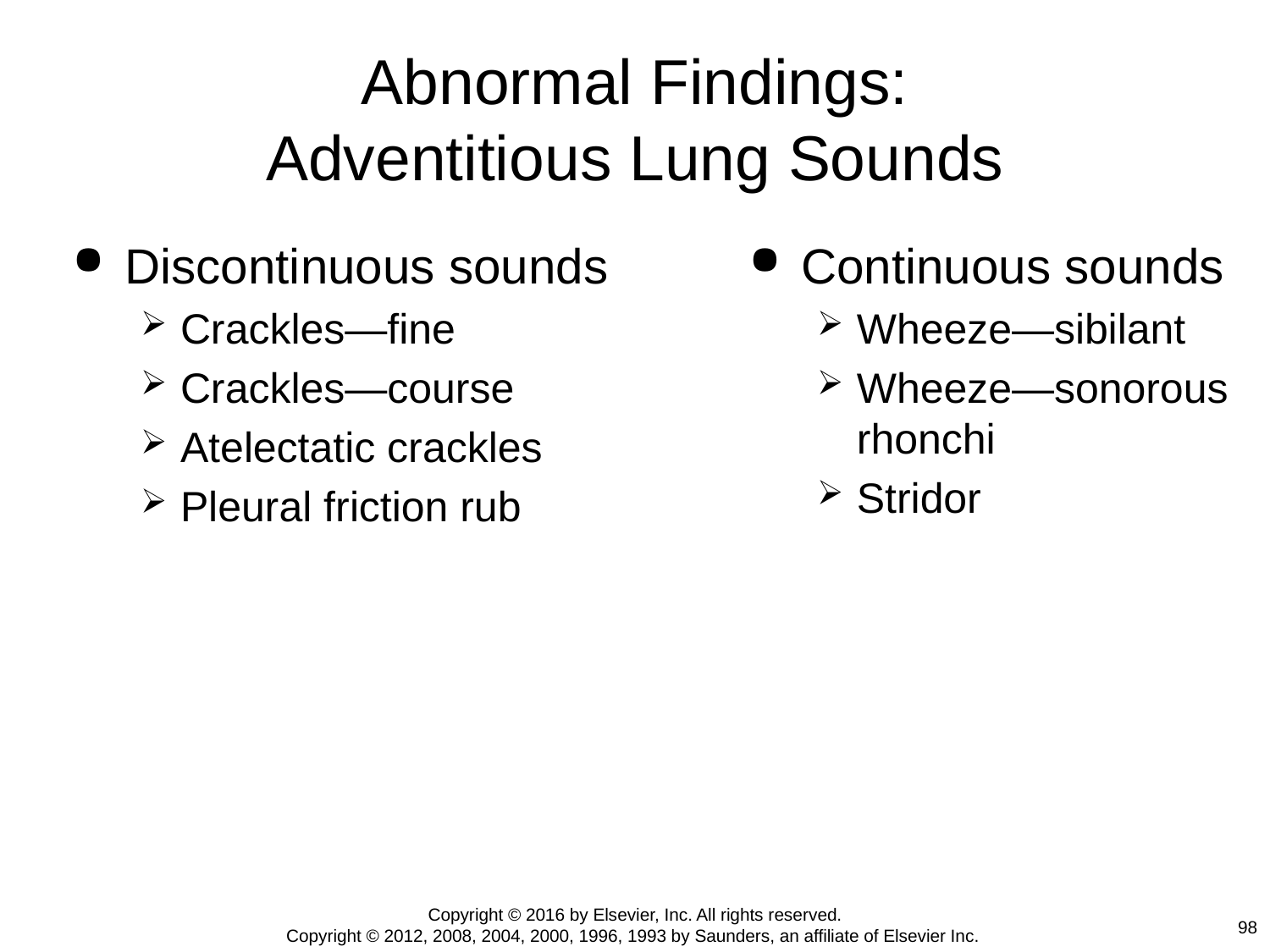

# Abnormal Findings: Adventitious Lung Sounds
Discontinuous sounds
Crackles—fine
Crackles—course
Atelectatic crackles
Pleural friction rub
Continuous sounds
Wheeze—sibilant
Wheeze—sonorous rhonchi
Stridor

Copyright © 2016 by Elsevier, Inc. All rights reserved.
Copyright © 2012, 2008, 2004, 2000, 1996, 1993 by Saunders, an affiliate of Elsevier Inc.
98